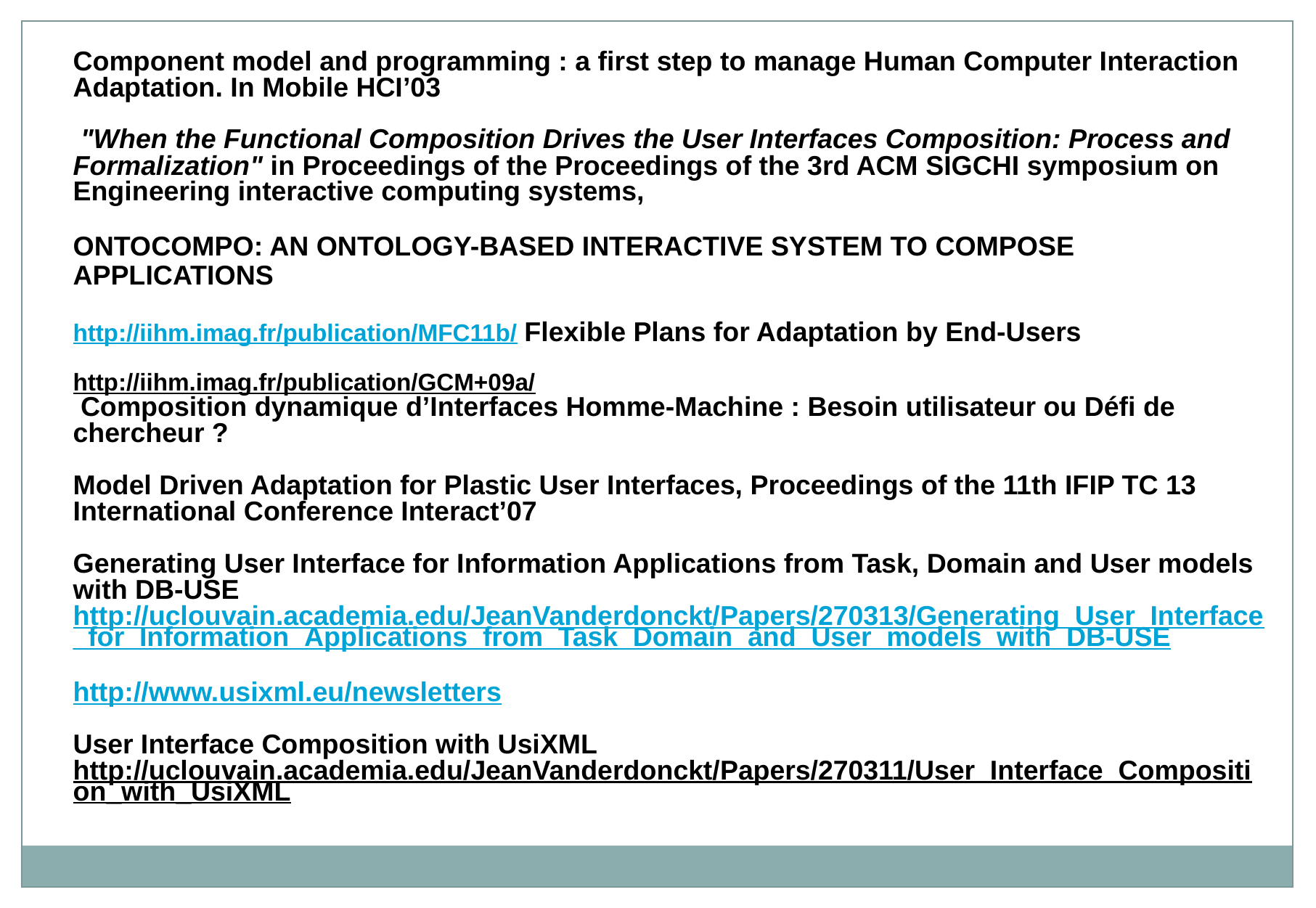

Component model and programming : a first step to manage Human Computer Interaction Adaptation. In Mobile HCI’03

 "When the Functional Composition Drives the User Interfaces Composition: Process and Formalization" in Proceedings of the Proceedings of the 3rd ACM SIGCHI symposium on Engineering interactive computing systems,
ONTOCOMPO: AN ONTOLOGY-BASED INTERACTIVE SYSTEM TO COMPOSE APPLICATIONS

http://iihm.imag.fr/publication/MFC11b/ Flexible Plans for Adaptation by End-Users

http://iihm.imag.fr/publication/GCM+09a/
 Composition dynamique d’Interfaces Homme-Machine : Besoin utilisateur ou Défi de chercheur ?

Model Driven Adaptation for Plastic User Interfaces, Proceedings of the 11th IFIP TC 13 International Conference Interact’07

Generating User Interface for Information Applications from Task, Domain and User models with DB-USE
http://uclouvain.academia.edu/JeanVanderdonckt/Papers/270313/Generating_User_Interface_for_Information_Applications_from_Task_Domain_and_User_models_with_DB-USE

http://www.usixml.eu/newsletters

User Interface Composition with UsiXML
http://uclouvain.academia.edu/JeanVanderdonckt/Papers/270311/User_Interface_Composition_with_UsiXML